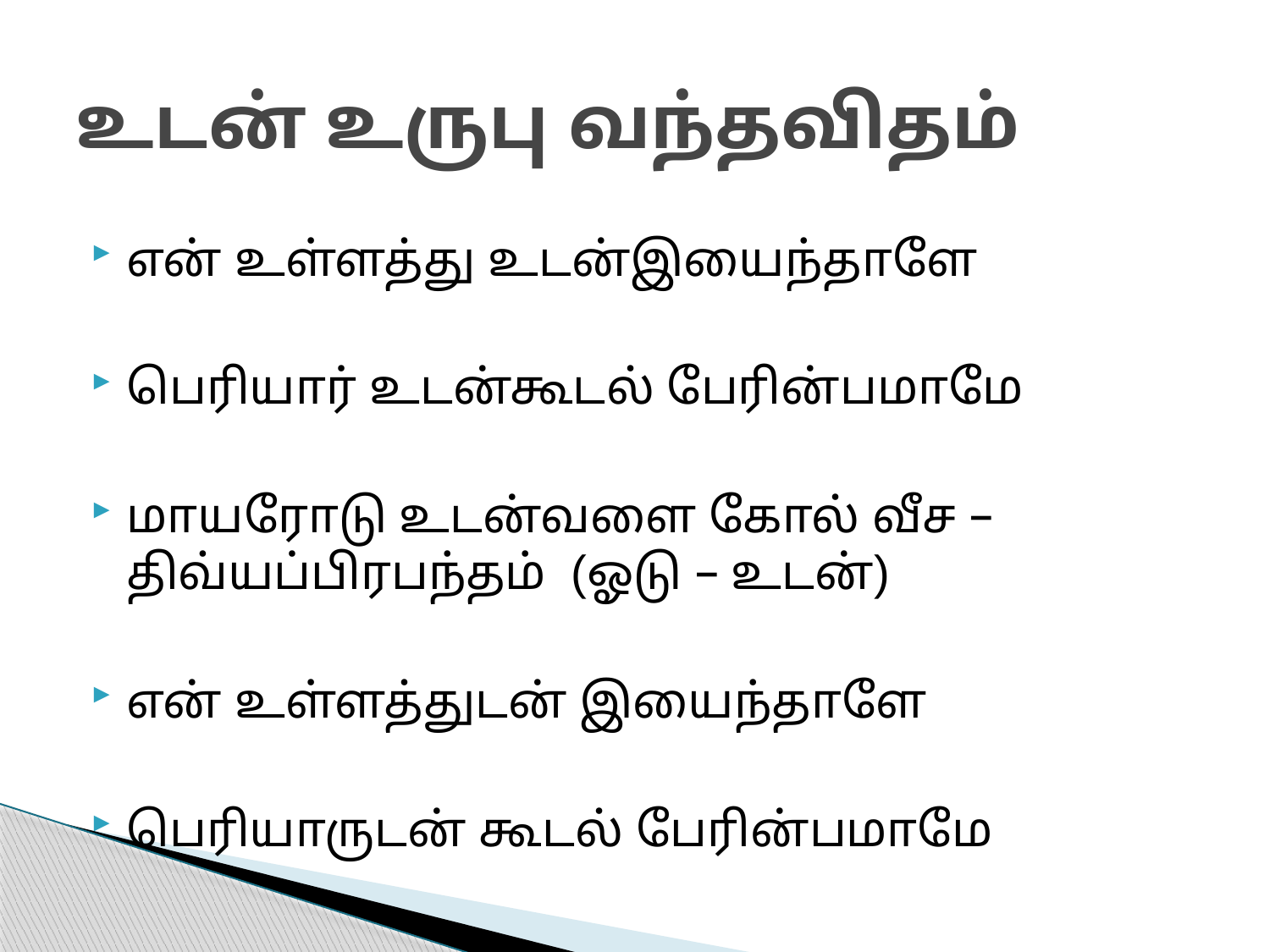

# உடன் உருபு வந்தவிதம்
என் உள்ளத்து உடன்இயைந்தாளே

பெரியார் உடன்கூடல் பேரின்பமாமே

மாயரோடு உடன்வளை கோல் வீச –திவ்யப்பிரபந்தம்  (ஓடு – உடன்)

என் உள்ளத்துடன் இயைந்தாளே

பெரியாருடன் கூடல் பேரின்பமாமே